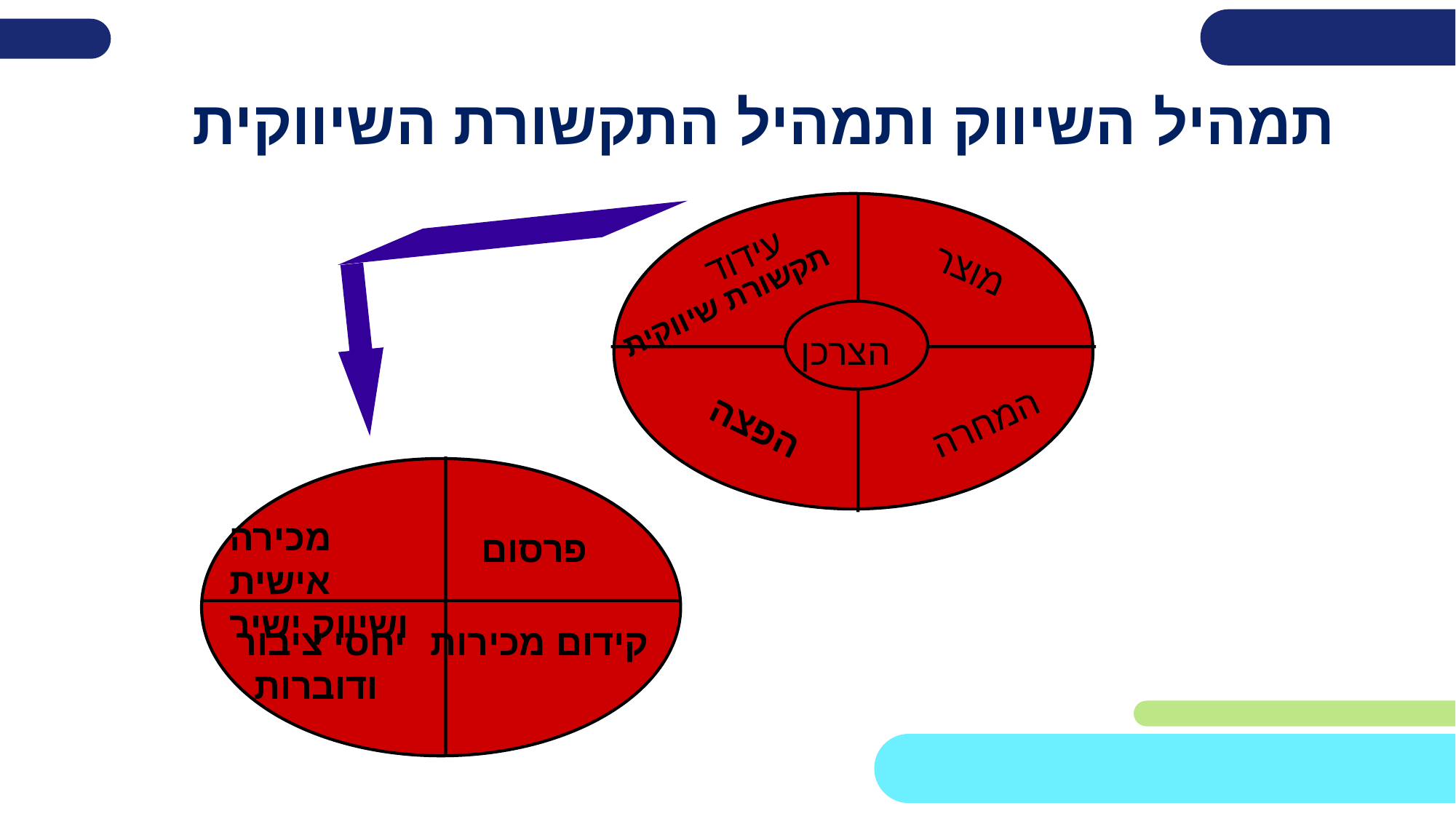

תמהיל השיווק ותמהיל התקשורת השיווקית

הצרכן

עידוד
תקשורת שיווקית

מוצר
המחרה
הפצה

מכירה אישית
ושיווק ישיר
פרסום
יחסי ציבור
 ודוברות
קידום מכירות